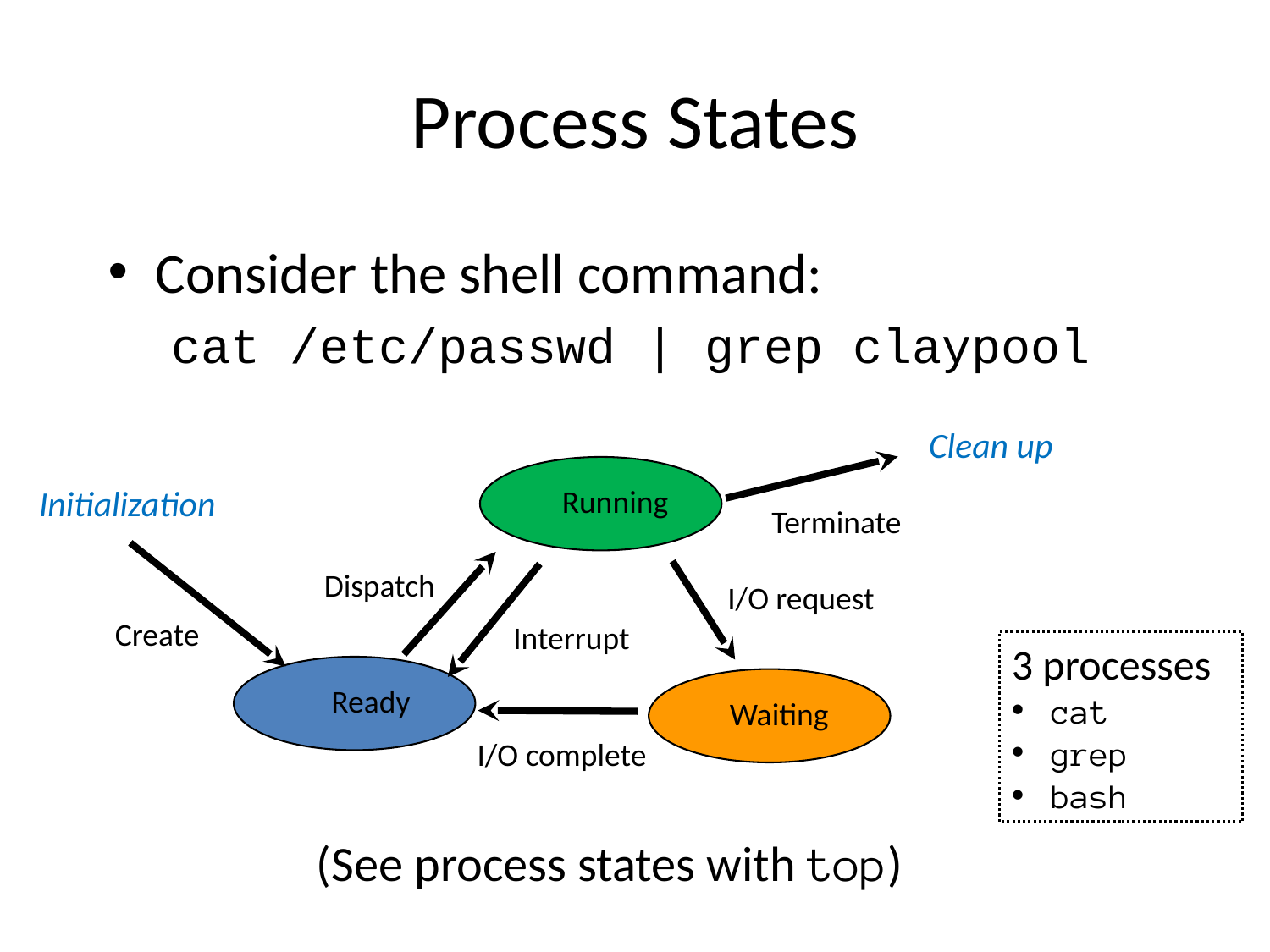

# Process States
Consider the shell command:
cat /etc/passwd | grep claypool
Clean up

Running
Initialization
Terminate

Dispatch

I/O request
Create
Interrupt
3 processes
cat
grep
bash

Ready

Waiting

I/O complete
(See process states with top)